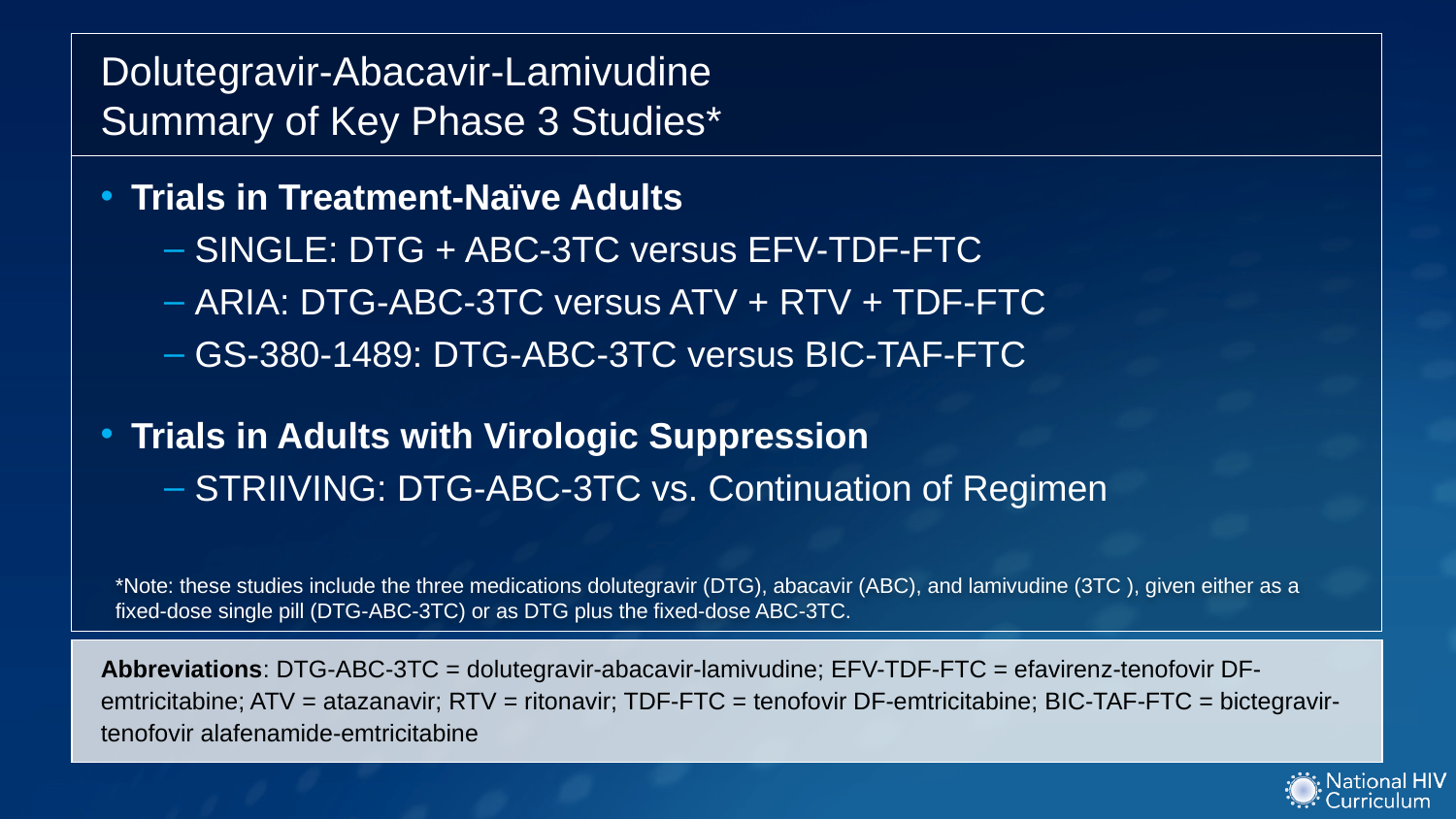

Dolutegravir-Abacavir-Lamivudine
Summary of Key Phase 3 Studies*
Trials in Treatment-Naïve Adults
SINGLE: DTG + ABC-3TC versus EFV-TDF-FTC
ARIA: DTG-ABC-3TC versus ATV + RTV + TDF-FTC
GS-380-1489: DTG-ABC-3TC versus BIC-TAF-FTC
Trials in Adults with Virologic Suppression
STRIIVING: DTG-ABC-3TC vs. Continuation of Regimen

*Note: these studies include the three medications dolutegravir (DTG), abacavir (ABC), and lamivudine (3TC ), given either as a fixed-dose single pill (DTG-ABC-3TC) or as DTG plus the fixed-dose ABC-3TC.
Abbreviations: DTG-ABC-3TC = dolutegravir-abacavir-lamivudine; EFV-TDF-FTC = efavirenz-tenofovir DF-emtricitabine; ATV = atazanavir; RTV = ritonavir; TDF-FTC = tenofovir DF-emtricitabine; BIC-TAF-FTC = bictegravir-tenofovir alafenamide-emtricitabine